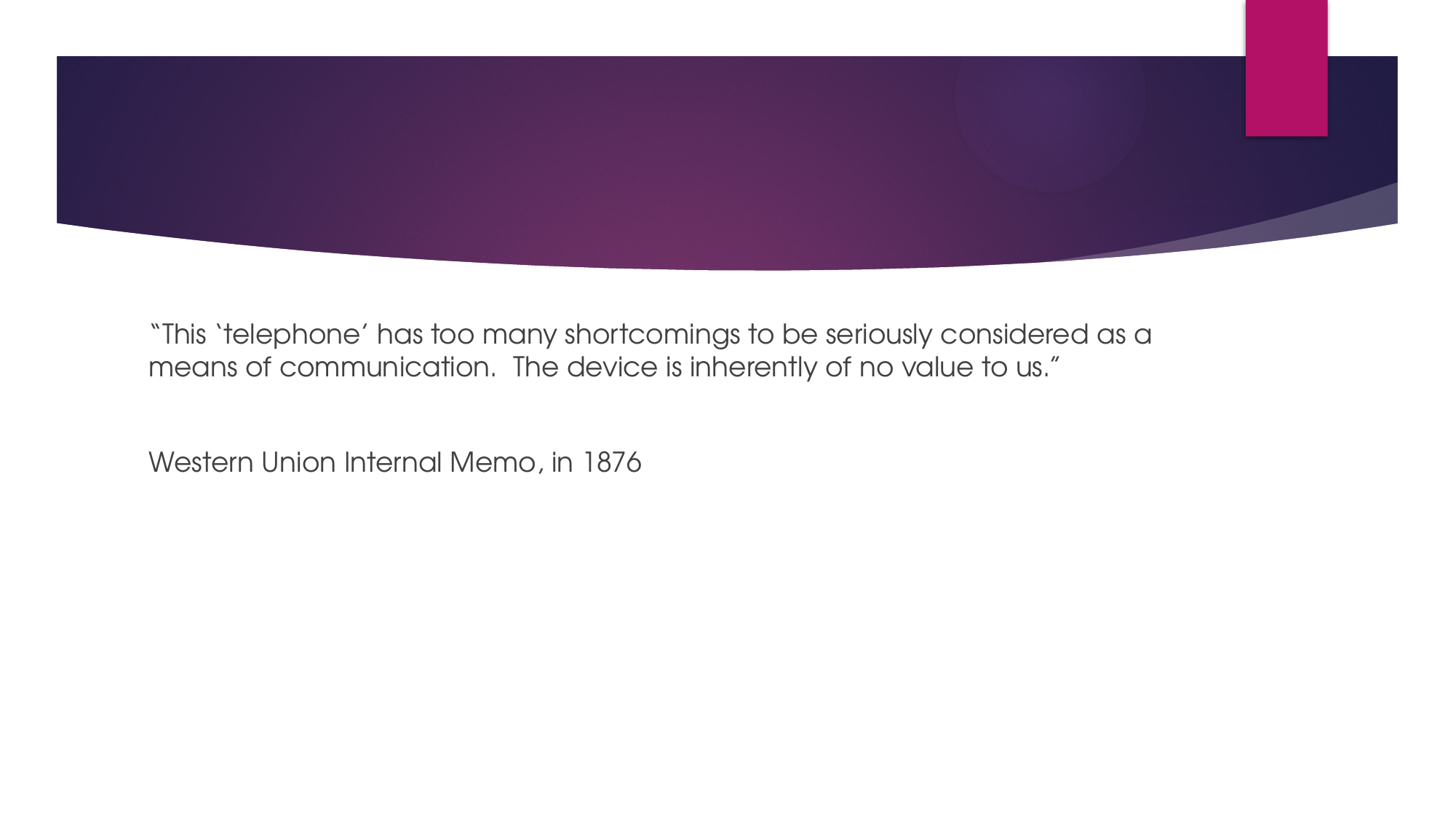

#
“This ‘telephone’ has too many shortcomings to be seriously considered as a means of communication.  The device is inherently of no value to us.”

Western Union Internal Memo, in 1876